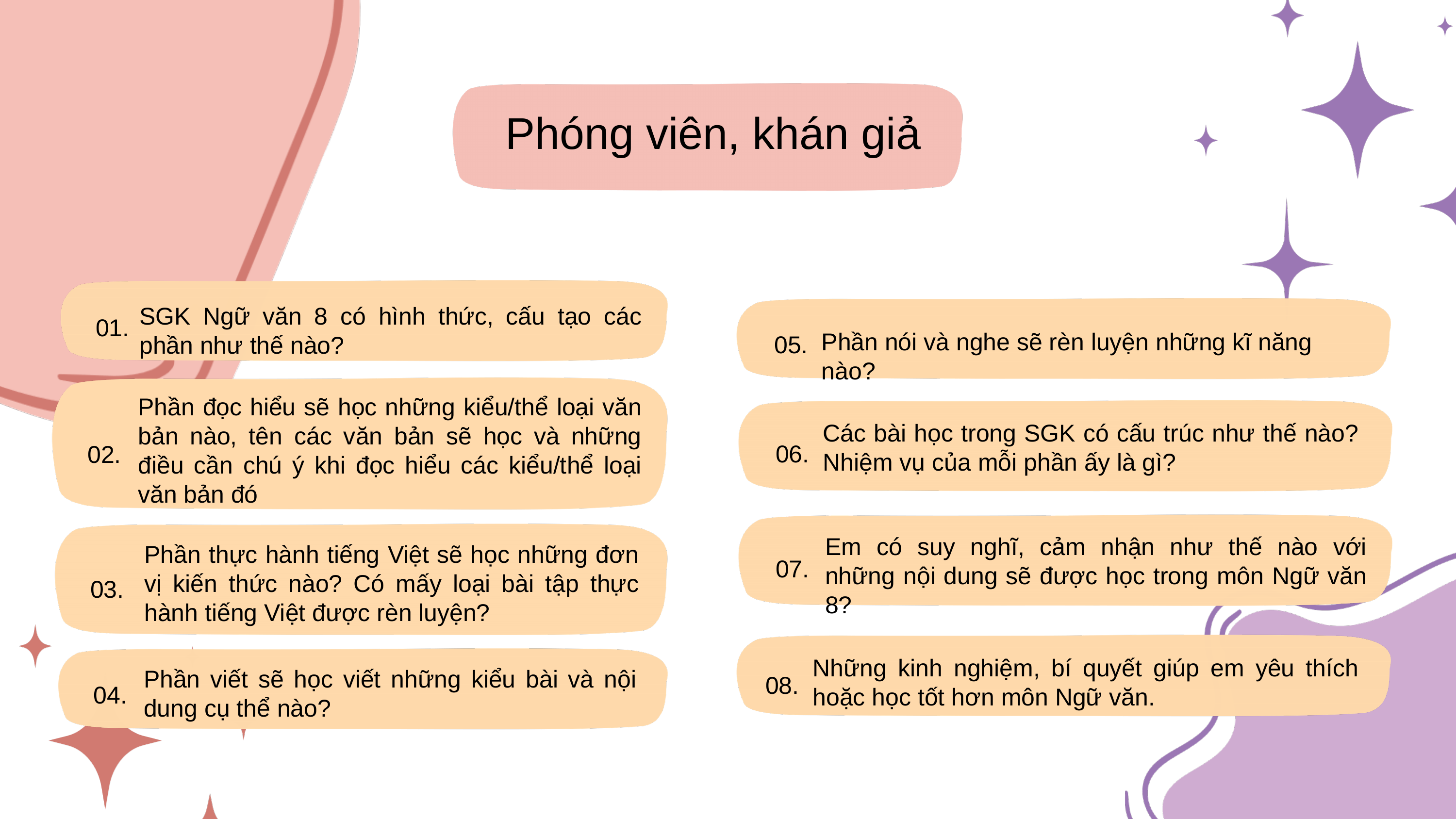

Phóng viên, khán giả

01.

SGK Ngữ văn 8 có hình thức, cấu tạo các phần như thế nào?
05.
Phần nói và nghe sẽ rèn luyện những kĩ năng nào?

Phần đọc hiểu sẽ học những kiểu/thể loại văn bản nào, tên các văn bản sẽ học và những điều cần chú ý khi đọc hiểu các kiểu/thể loại văn bản đó

Các bài học trong SGK có cấu trúc như thế nào? Nhiệm vụ của mỗi phần ấy là gì?
06.
02.

Em có suy nghĩ, cảm nhận như thế nào với những nội dung sẽ được học trong môn Ngữ văn 8?
07.

Phần thực hành tiếng Việt sẽ học những đơn vị kiến thức nào? Có mấy loại bài tập thực hành tiếng Việt được rèn luyện?
03.

08.
Những kinh nghiệm, bí quyết giúp em yêu thích hoặc học tốt hơn môn Ngữ văn.
04.
Phần viết sẽ học viết những kiểu bài và nội dung cụ thể nào?